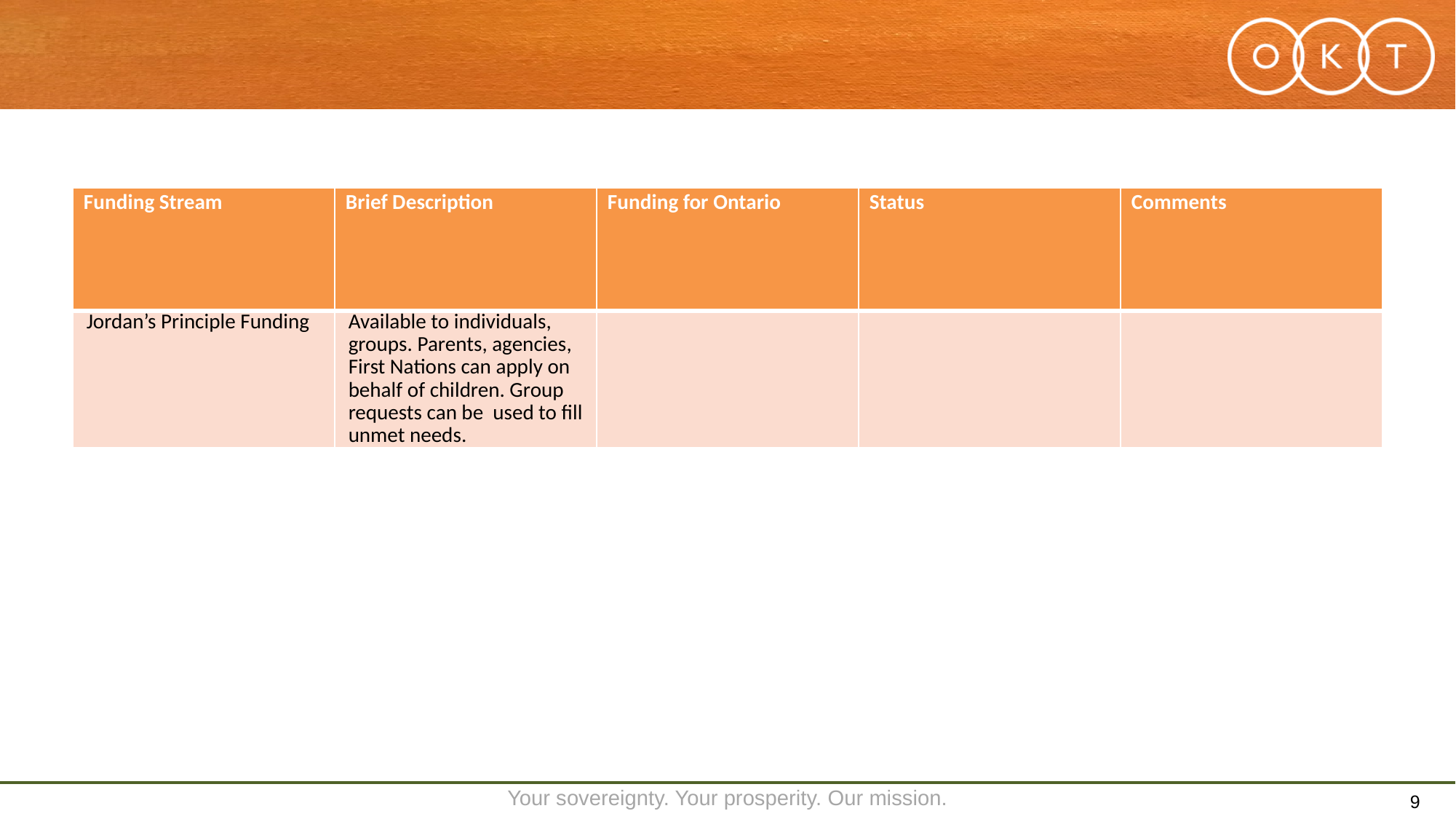

#
| Funding Stream | Brief Description | Funding for Ontario | Status | Comments |
| --- | --- | --- | --- | --- |
| Jordan’s Principle Funding | Available to individuals, groups. Parents, agencies, First Nations can apply on behalf of children. Group requests can be used to fill unmet needs. |  |  |  |
9